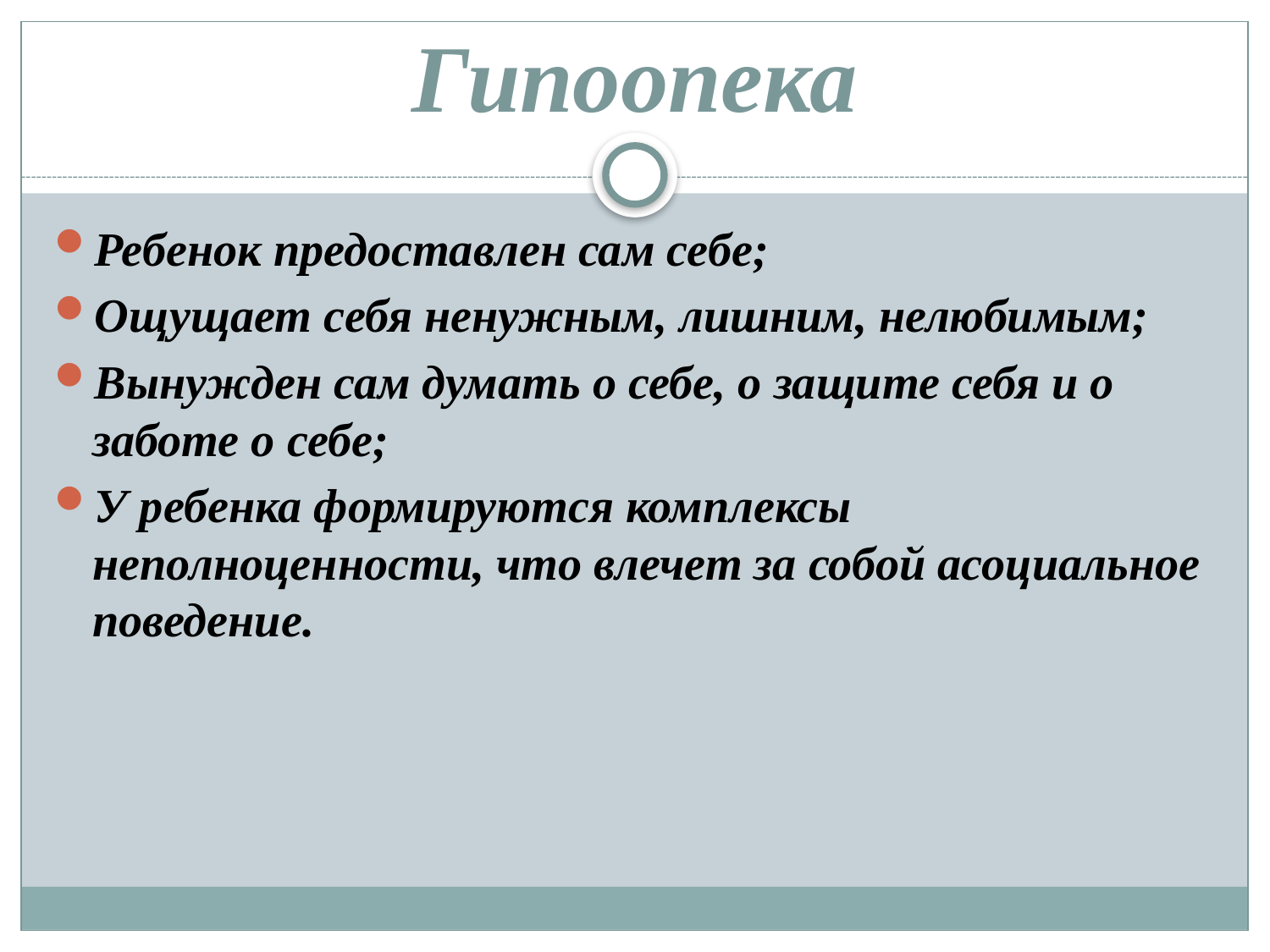

# Гипоопека
Ребенок предоставлен сам себе;
Ощущает себя ненужным, лишним, нелюбимым;
Вынужден сам думать о себе, о защите себя и о заботе о себе;
У ребенка формируются комплексы неполноценности, что влечет за собой асоциальное поведение.